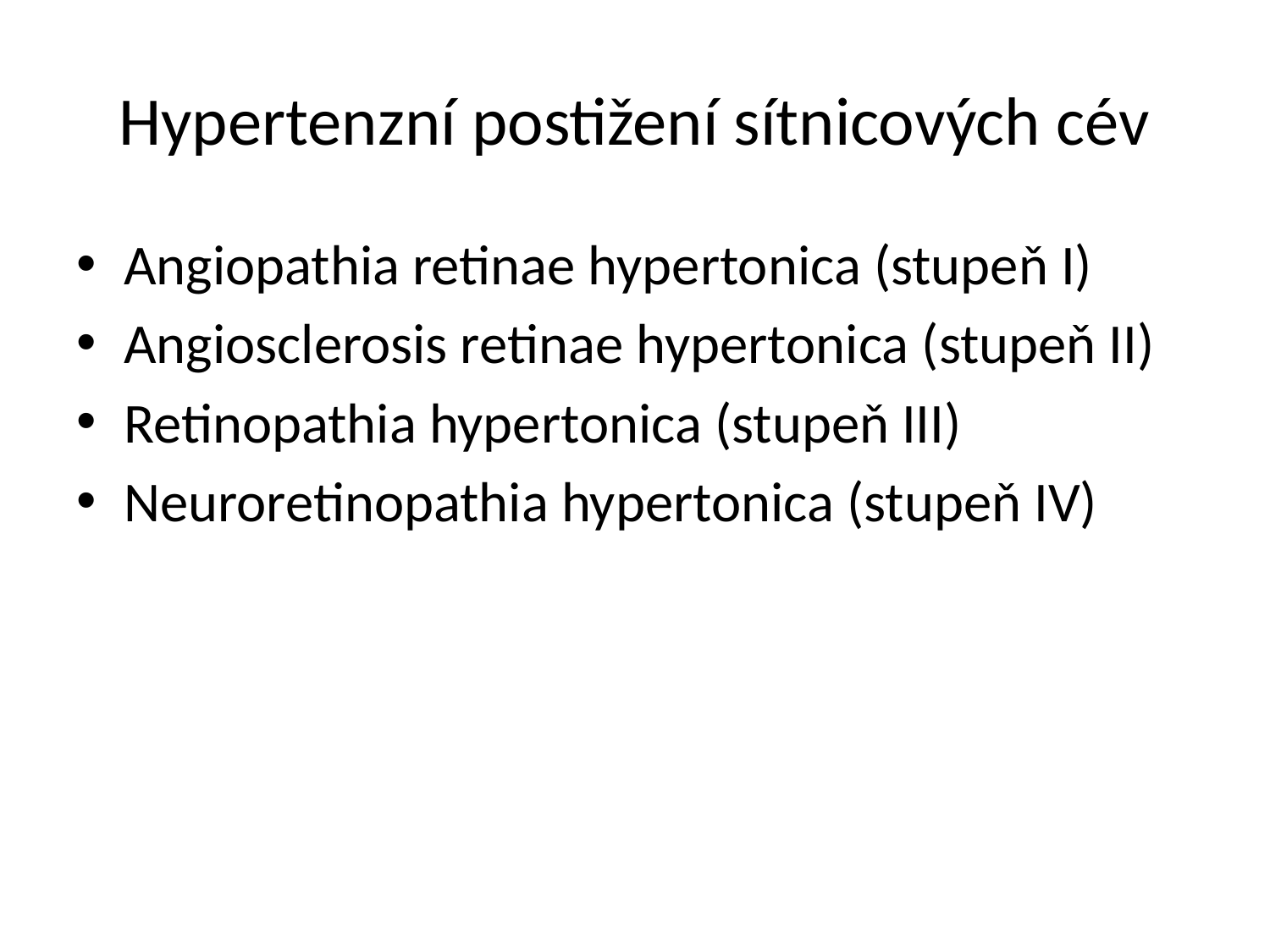

# Hypertenzní postižení sítnicových cév
Angiopathia retinae hypertonica (stupeň I)
Angiosclerosis retinae hypertonica (stupeň II)
Retinopathia hypertonica (stupeň III)
Neuroretinopathia hypertonica (stupeň IV)